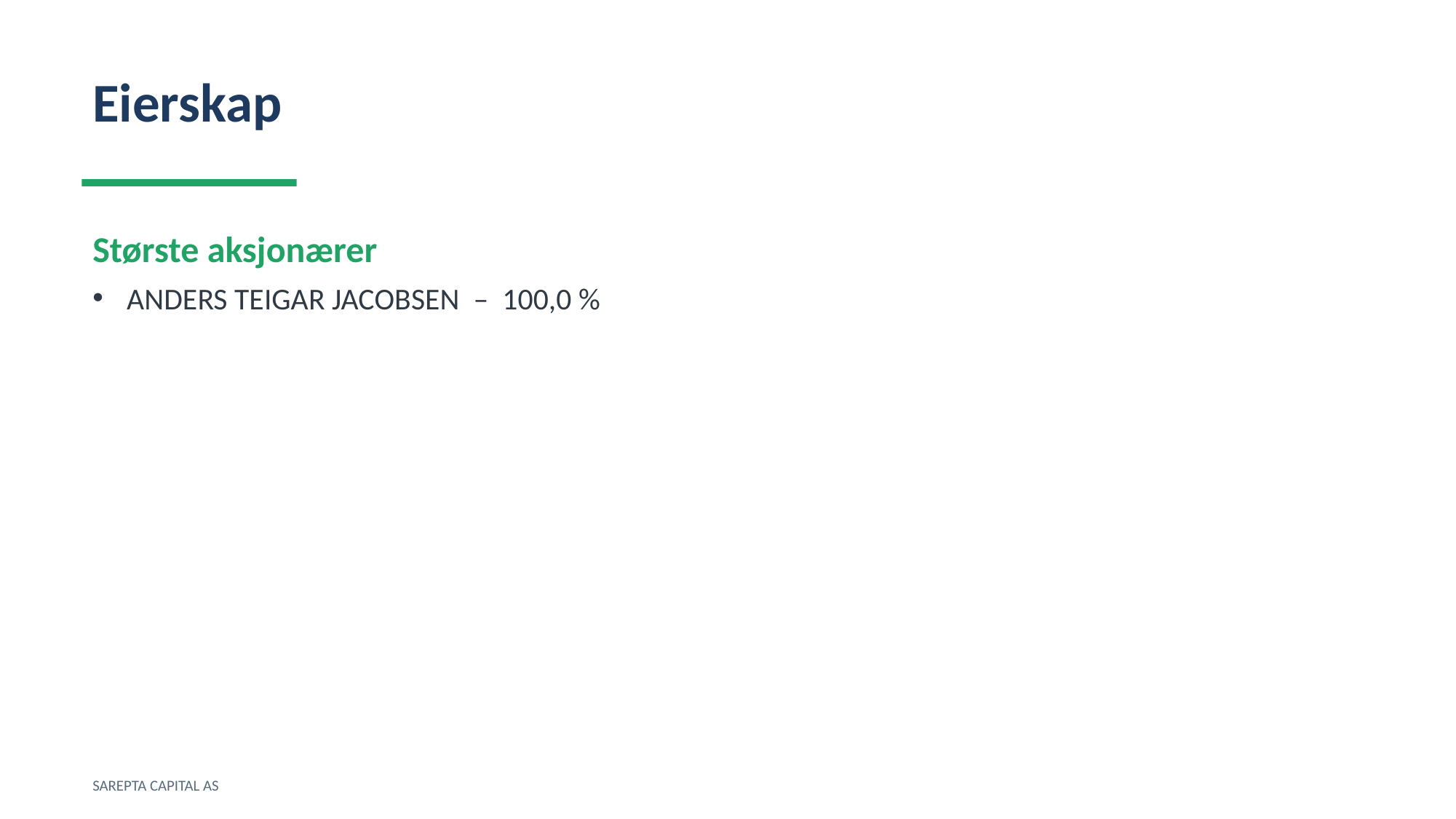

Eierskap

Største aksjonærer
ANDERS TEIGAR JACOBSEN  –  100,0 %
SAREPTA CAPITAL AS